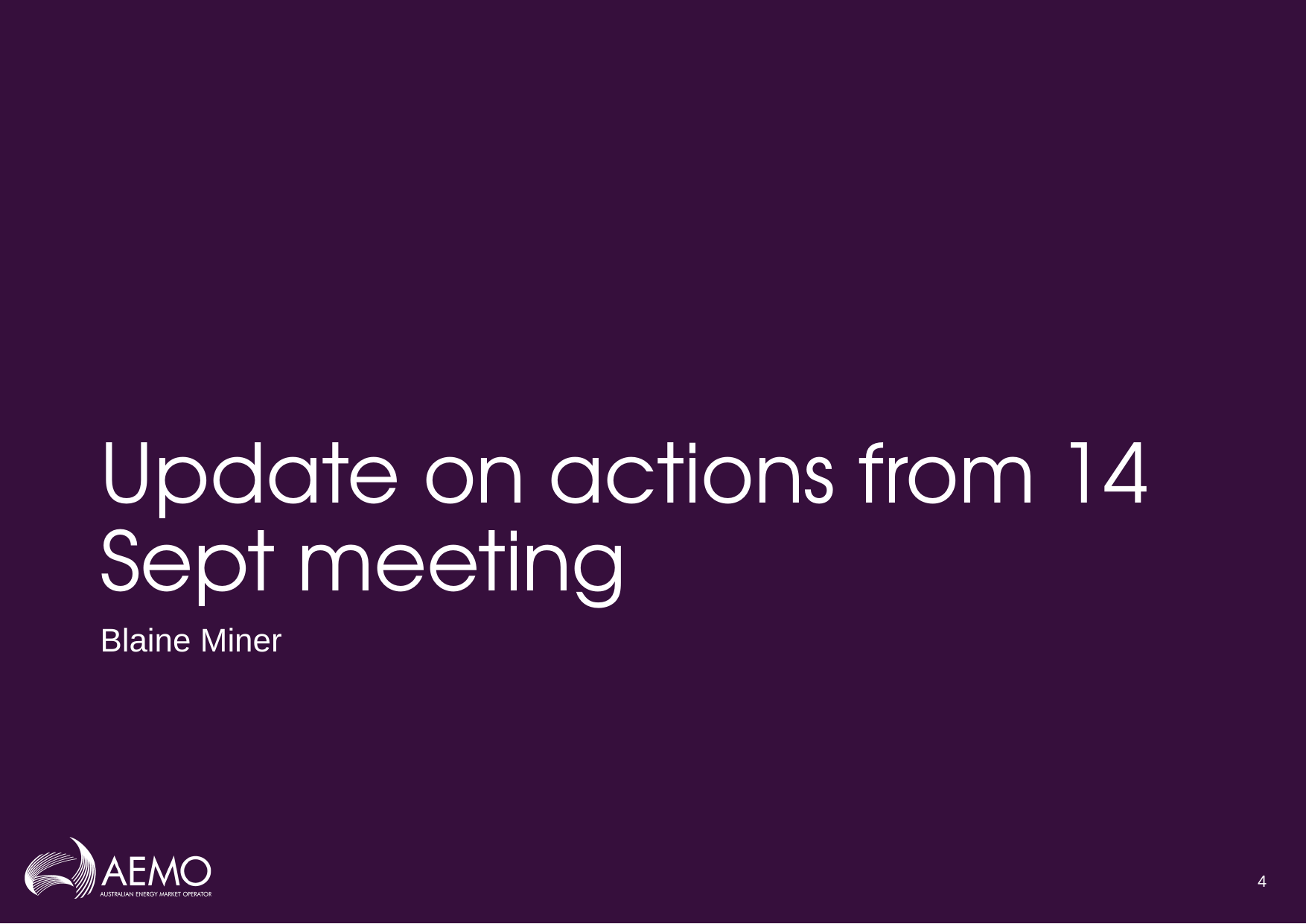

# Update on actions from 14 Sept meeting
Blaine Miner
4